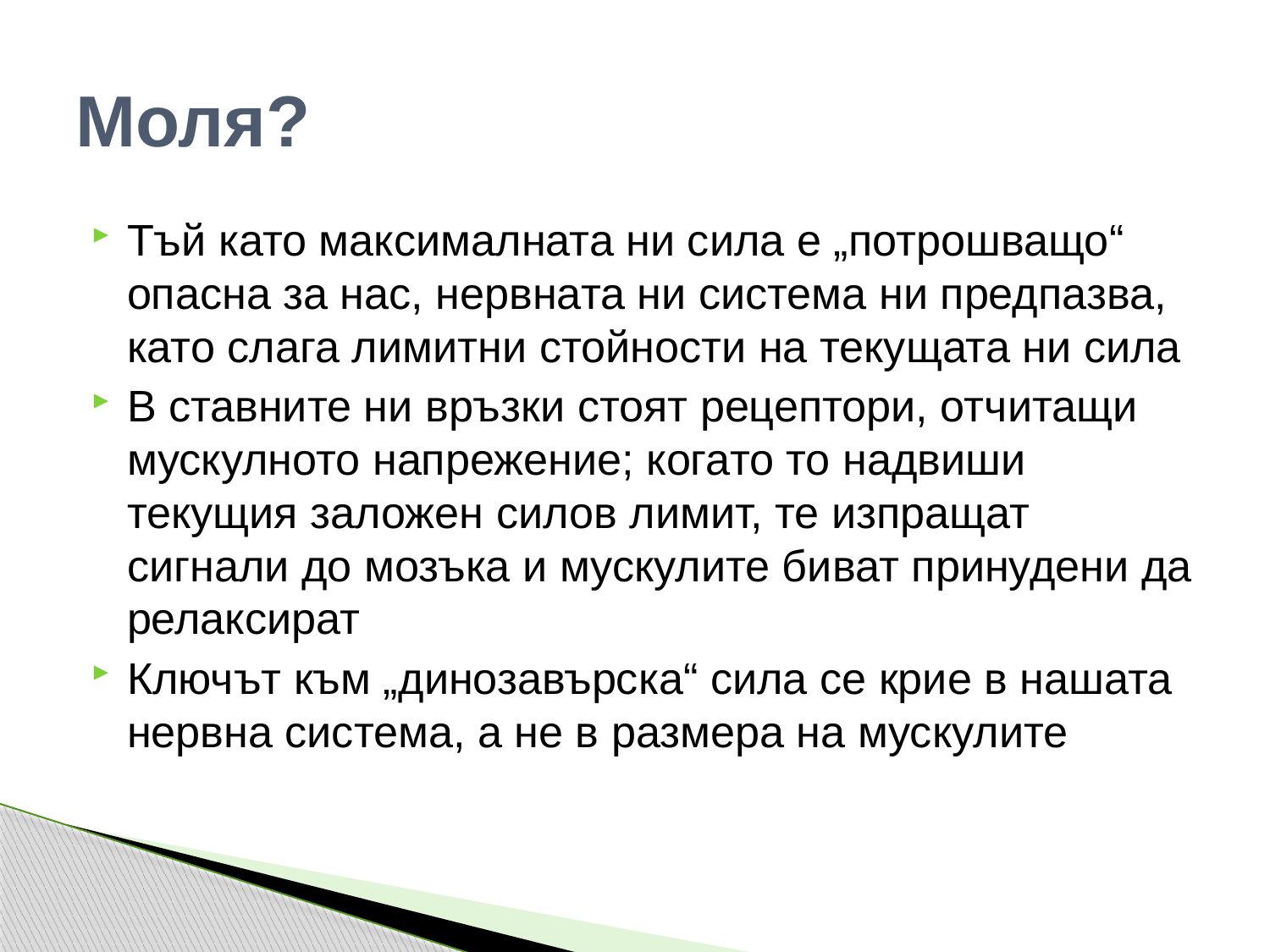

# Моля?
Тъй като максималната ни сила е „потрошващо“ опасна за нас, нервната ни система ни предпазва, като слага лимитни стойности на текущата ни сила
В ставните ни връзки стоят рецептори, отчитащи мускулното напрежение; когато то надвиши текущия заложен силов лимит, те изпращат сигнали до мозъка и мускулите биват принудени да релаксират
Ключът към „динозавърска“ сила се крие в нашата нервна система, а не в размера на мускулите